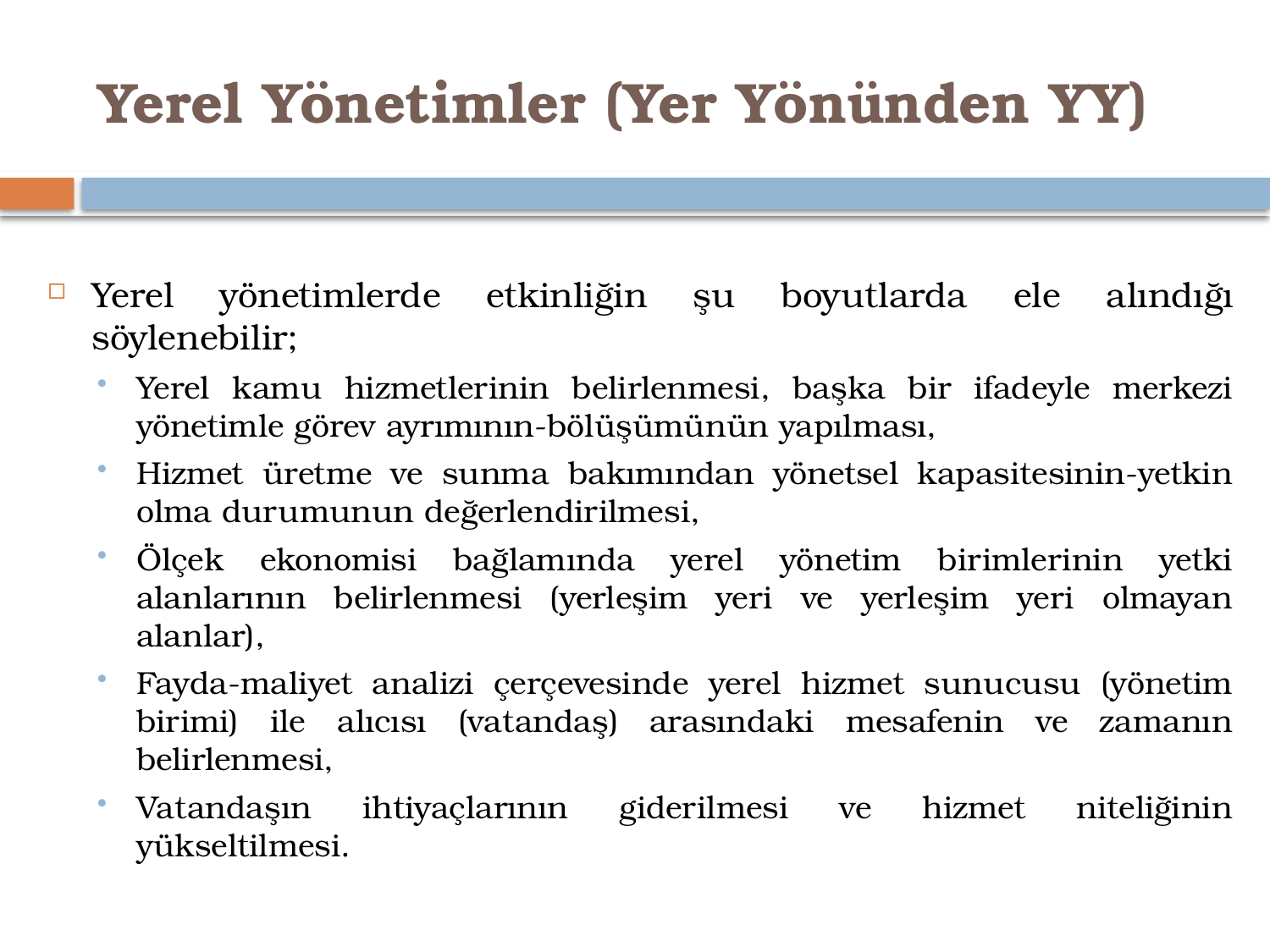

# Yerel Yönetimler (Yer Yönünden YY)

Yerel yönetimlerde etkinliğin şu boyutlarda ele alındığı söylenebilir;
Yerel kamu hizmetlerinin belirlenmesi, başka bir ifadeyle merkezi yönetimle görev ayrımının-bölüşümünün yapılması,
Hizmet üretme ve sunma bakımından yönetsel kapasitesinin-yetkin olma durumunun değerlendirilmesi,
Ölçek ekonomisi bağlamında yerel yönetim birimlerinin yetki alanlarının belirlenmesi (yerleşim yeri ve yerleşim yeri olmayan alanlar),
Fayda-maliyet analizi çerçevesinde yerel hizmet sunucusu (yönetim birimi) ile alıcısı (vatandaş) arasındaki mesafenin ve zamanın belirlenmesi,
Vatandaşın ihtiyaçlarının giderilmesi ve hizmet niteliğinin yükseltilmesi.